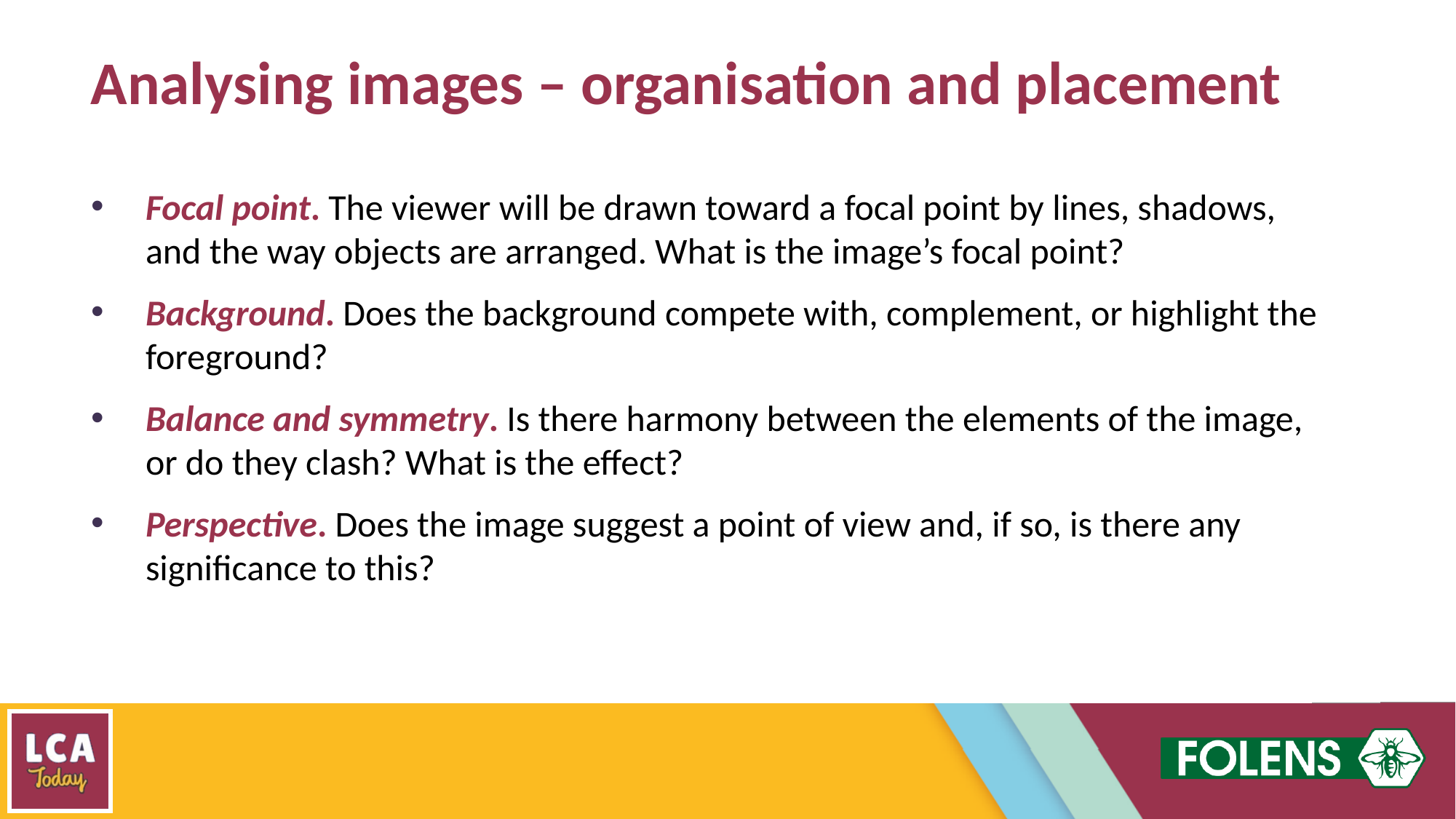

Analysing images – organisation and placement
Focal point. The viewer will be drawn toward a focal point by lines, shadows, and the way objects are arranged. What is the image’s focal point?
Background. Does the background compete with, complement, or highlight the foreground?
Balance and symmetry. Is there harmony between the elements of the image, or do they clash? What is the effect?
Perspective. Does the image suggest a point of view and, if so, is there any significance to this?